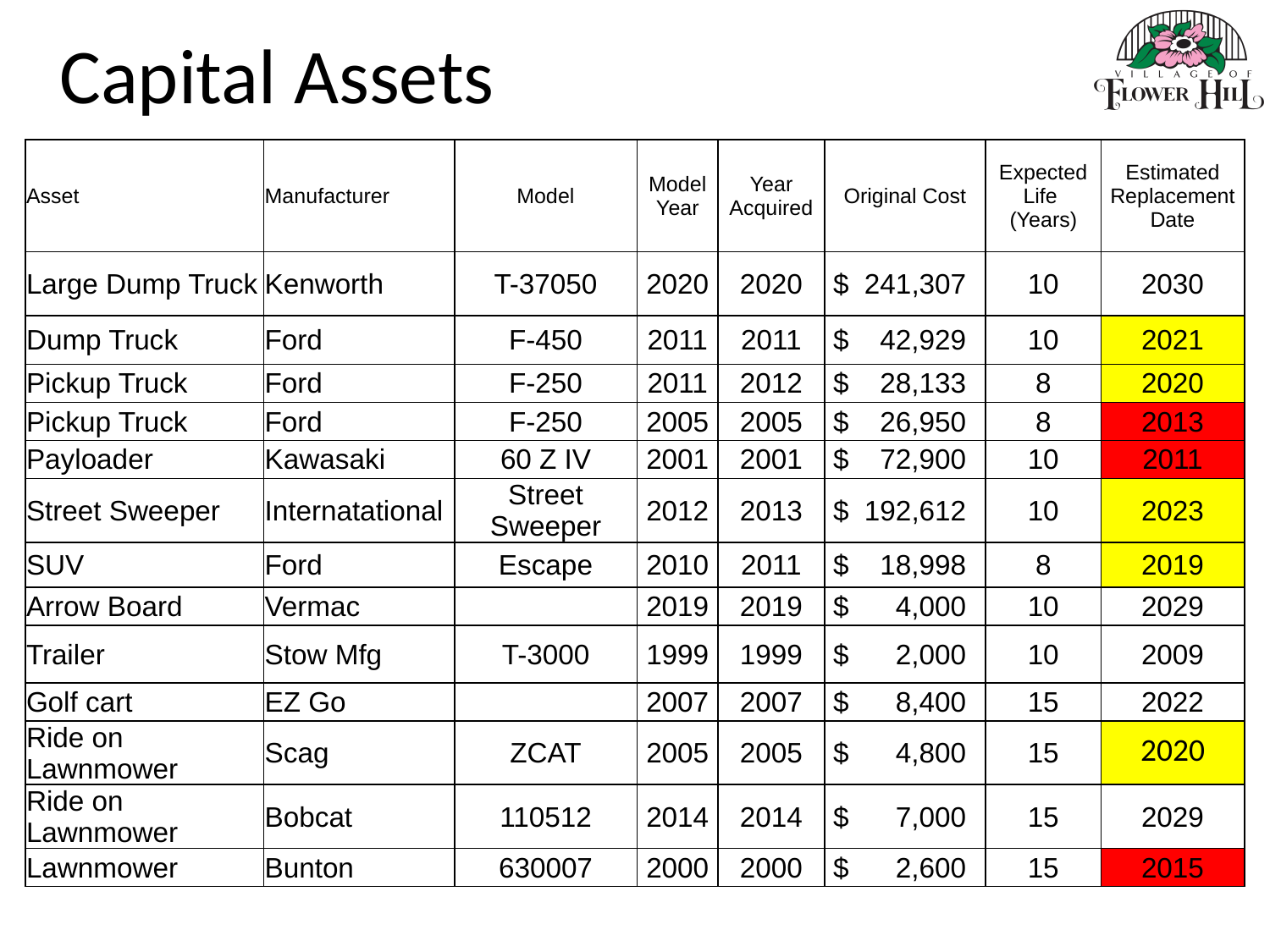

# Capital Assets
| Asset | Manufacturer | Model | Model Year | Year Acquired | Original Cost | Expected Life (Years) | Estimated Replacement Date |
| --- | --- | --- | --- | --- | --- | --- | --- |
| Large Dump Truck | Kenworth | T-37050 | 2020 | 2020 | $ 241,307 | 10 | 2030 |
| Dump Truck | Ford | F-450 | 2011 | 2011 | $ 42,929 | 10 | 2021 |
| Pickup Truck | Ford | F-250 | 2011 | 2012 | $ 28,133 | 8 | 2020 |
| Pickup Truck | Ford | F-250 | 2005 | 2005 | $ 26,950 | 8 | 2013 |
| Payloader | Kawasaki | 60 Z IV | 2001 | 2001 | $ 72,900 | 10 | 2011 |
| Street Sweeper | Internatational | Street Sweeper | 2012 | 2013 | $ 192,612 | 10 | 2023 |
| SUV | Ford | Escape | 2010 | 2011 | $ 18,998 | 8 | 2019 |
| Arrow Board | Vermac |  | 2019 | 2019 | $ 4,000 | 10 | 2029 |
| Trailer | Stow Mfg | T-3000 | 1999 | 1999 | $ 2,000 | 10 | 2009 |
| Golf cart | EZ Go |  | 2007 | 2007 | $ 8,400 | 15 | 2022 |
| Ride on Lawnmower | Scag | ZCAT | 2005 | 2005 | $ 4,800 | 15 | 2020 |
| Ride on Lawnmower | Bobcat | 110512 | 2014 | 2014 | $ 7,000 | 15 | 2029 |
| Lawnmower | Bunton | 630007 | 2000 | 2000 | $ 2,600 | 15 | 2015 |